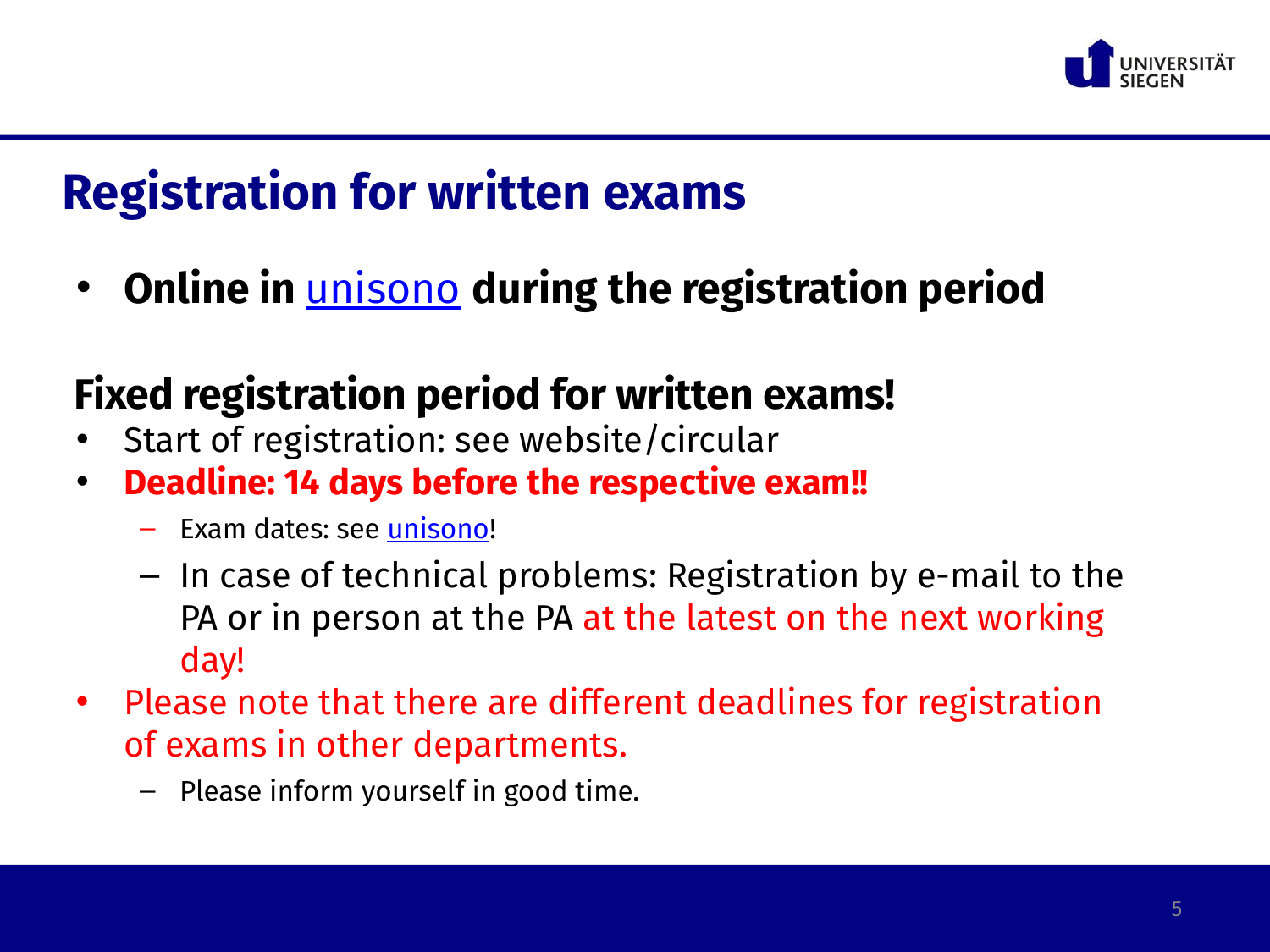

# Registration for written exams
Online in unisono during the registration period

Fixed registration period for written exams!
Start of registration: see website/circular
Deadline: 14 days before the respective exam!!
Exam dates: see unisono!
In case of technical problems: Registration by e-mail to the PA or in person at the PA at the latest on the next working day!
Please note that there are different deadlines for registration of exams in other departments.
Please inform yourself in good time.
5